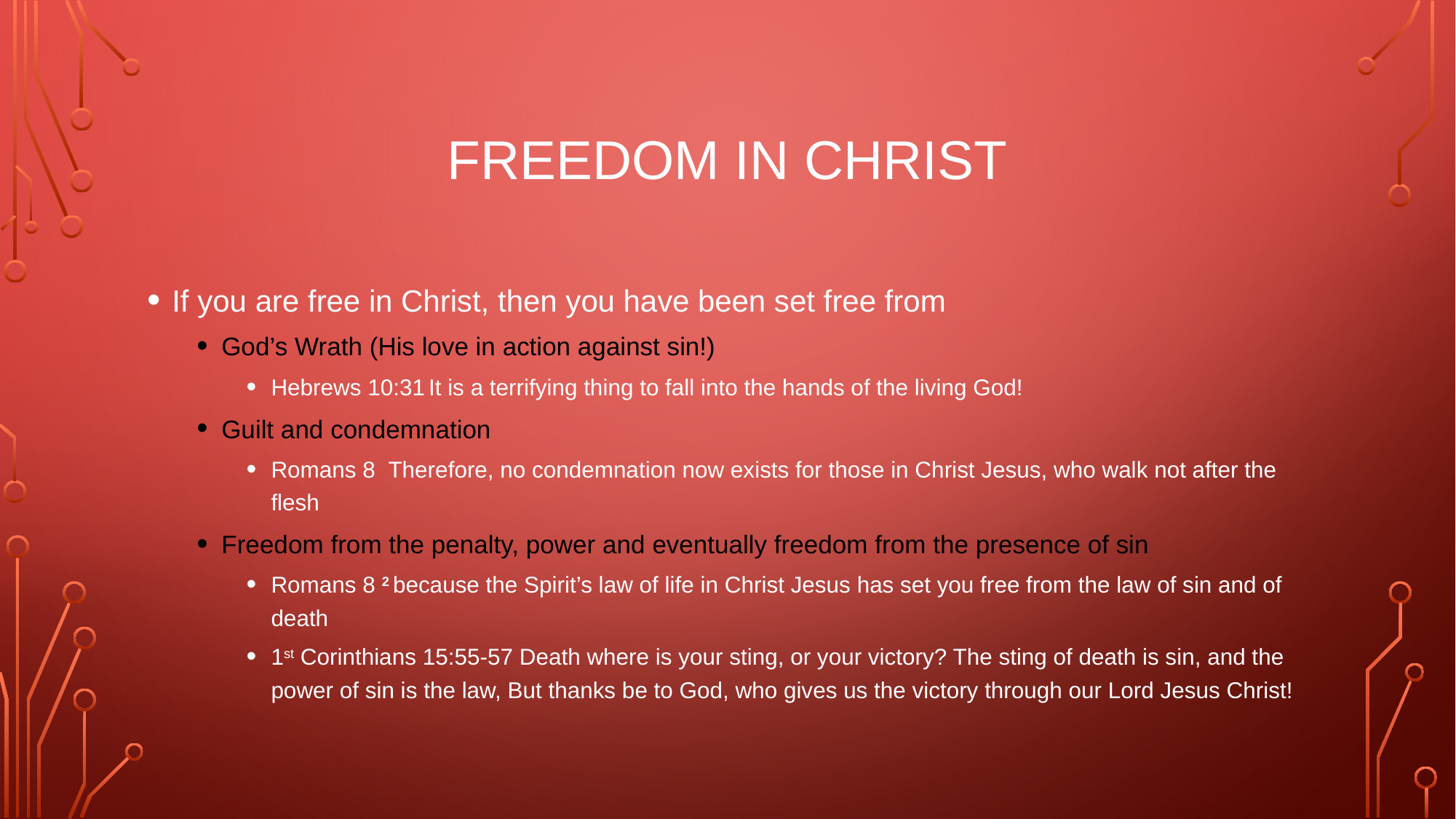

# Freedom in Christ
If you are free in Christ, then you have been set free from
God’s Wrath (His love in action against sin!)
Hebrews 10:31 It is a terrifying thing to fall into the hands of the living God!
Guilt and condemnation
Romans 8  Therefore, no condemnation now exists for those in Christ Jesus, who walk not after the flesh
Freedom from the penalty, power and eventually freedom from the presence of sin
Romans 8 2 because the Spirit’s law of life in Christ Jesus has set you free from the law of sin and of death
1st Corinthians 15:55-57 Death where is your sting, or your victory? The sting of death is sin, and the power of sin is the law, But thanks be to God, who gives us the victory through our Lord Jesus Christ!